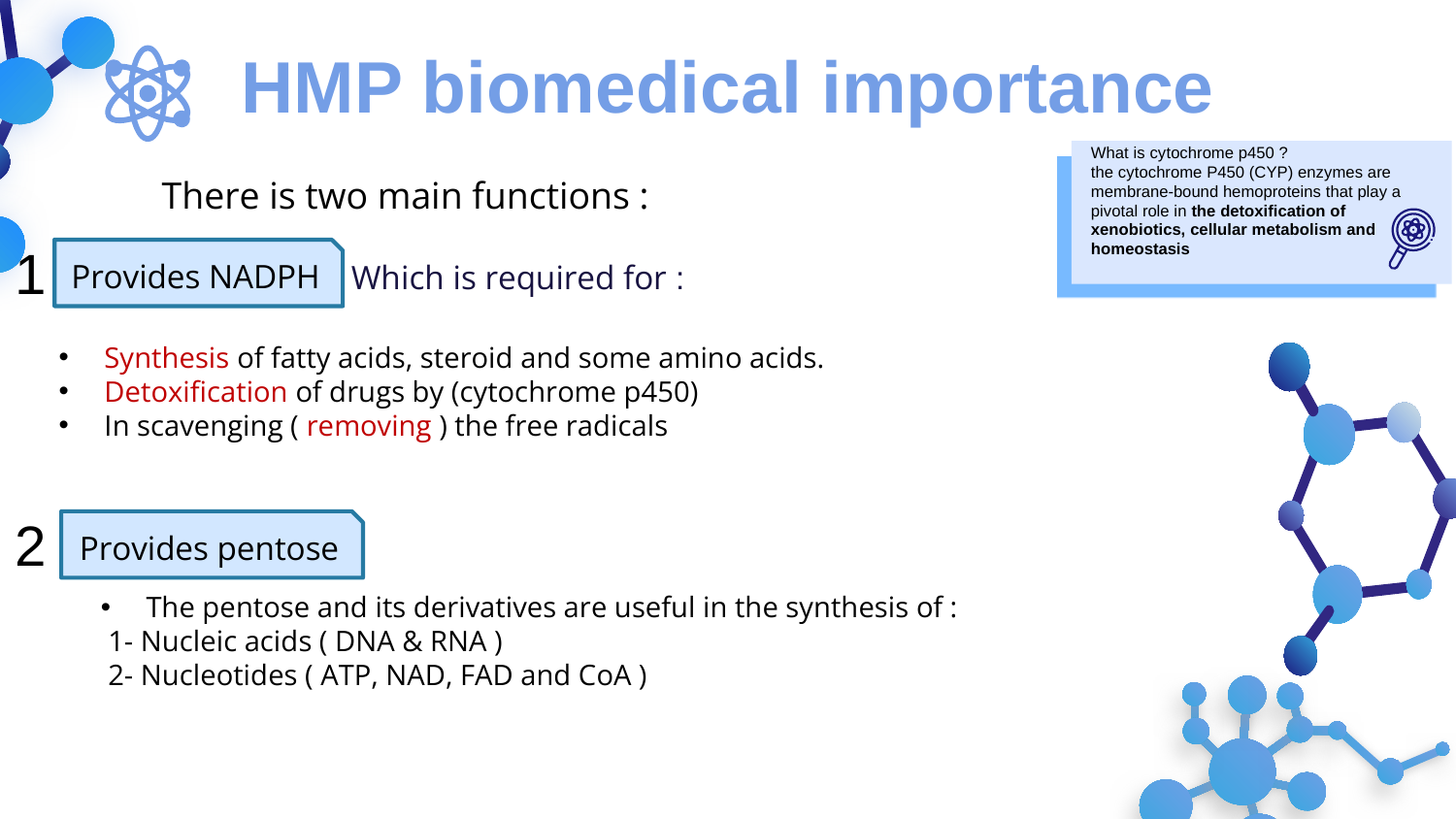

# HMP biomedical importance

What is cytochrome p450 ?
the cytochrome P450 (CYP) enzymes are membrane-bound hemoproteins that play a pivotal role in the detoxification of xenobiotics, cellular metabolism and homeostasis

There is two main functions :

1
Provides NADPH
Which is required for :
Synthesis of fatty acids, steroid and some amino acids.
Detoxification of drugs by (cytochrome p450)
In scavenging ( removing ) the free radicals

2
Provides pentose
The pentose and its derivatives are useful in the synthesis of :
 1- Nucleic acids ( DNA & RNA )
 2- Nucleotides ( ATP, NAD, FAD and CoA )